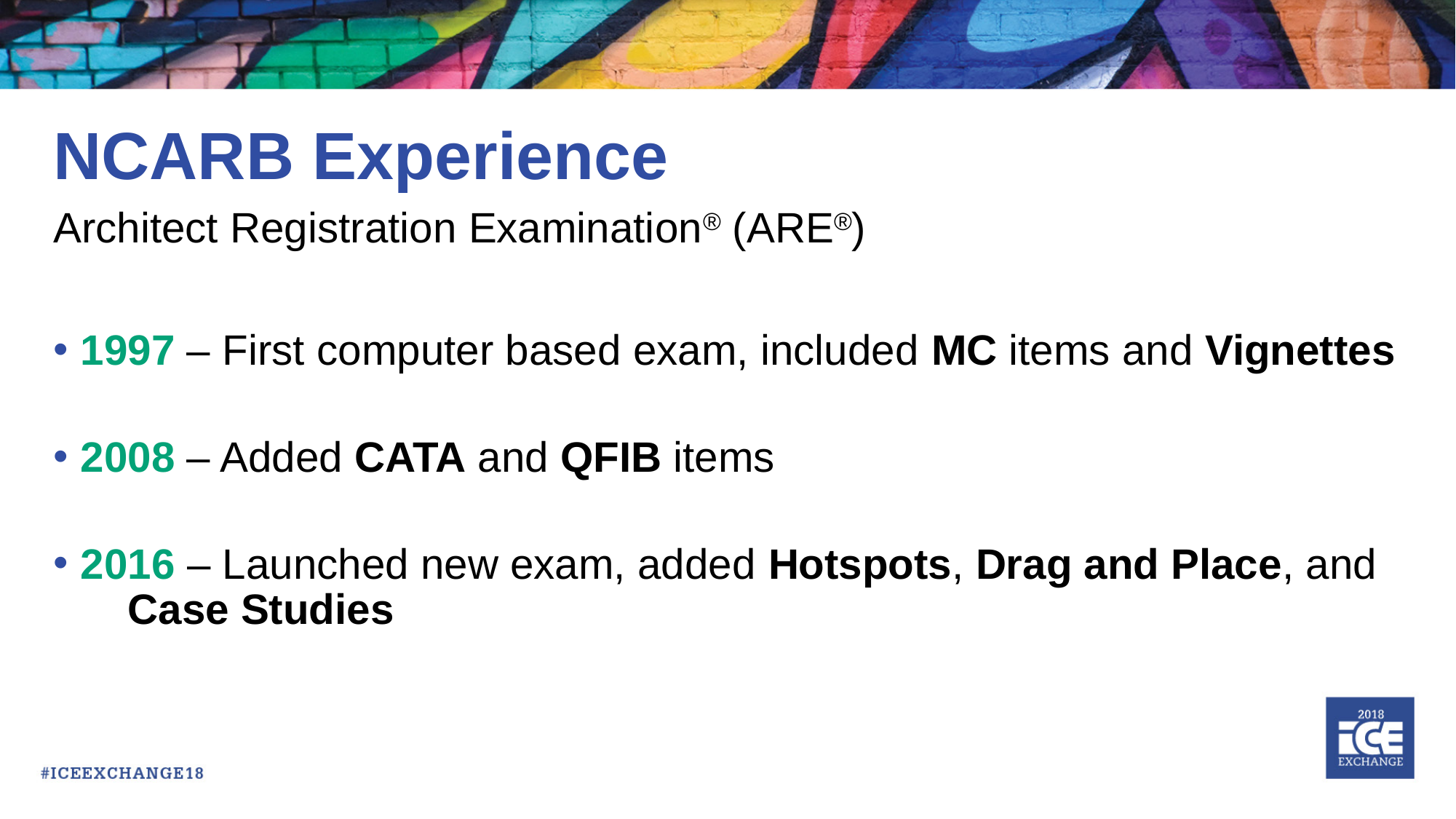

# NCARB Experience
Architect Registration Examination® (ARE®)

1997 – First computer based exam, included MC items and Vignettes
2008 – Added CATA and QFIB items
2016 – Launched new exam, added Hotspots, Drag and Place, and 	     Case Studies